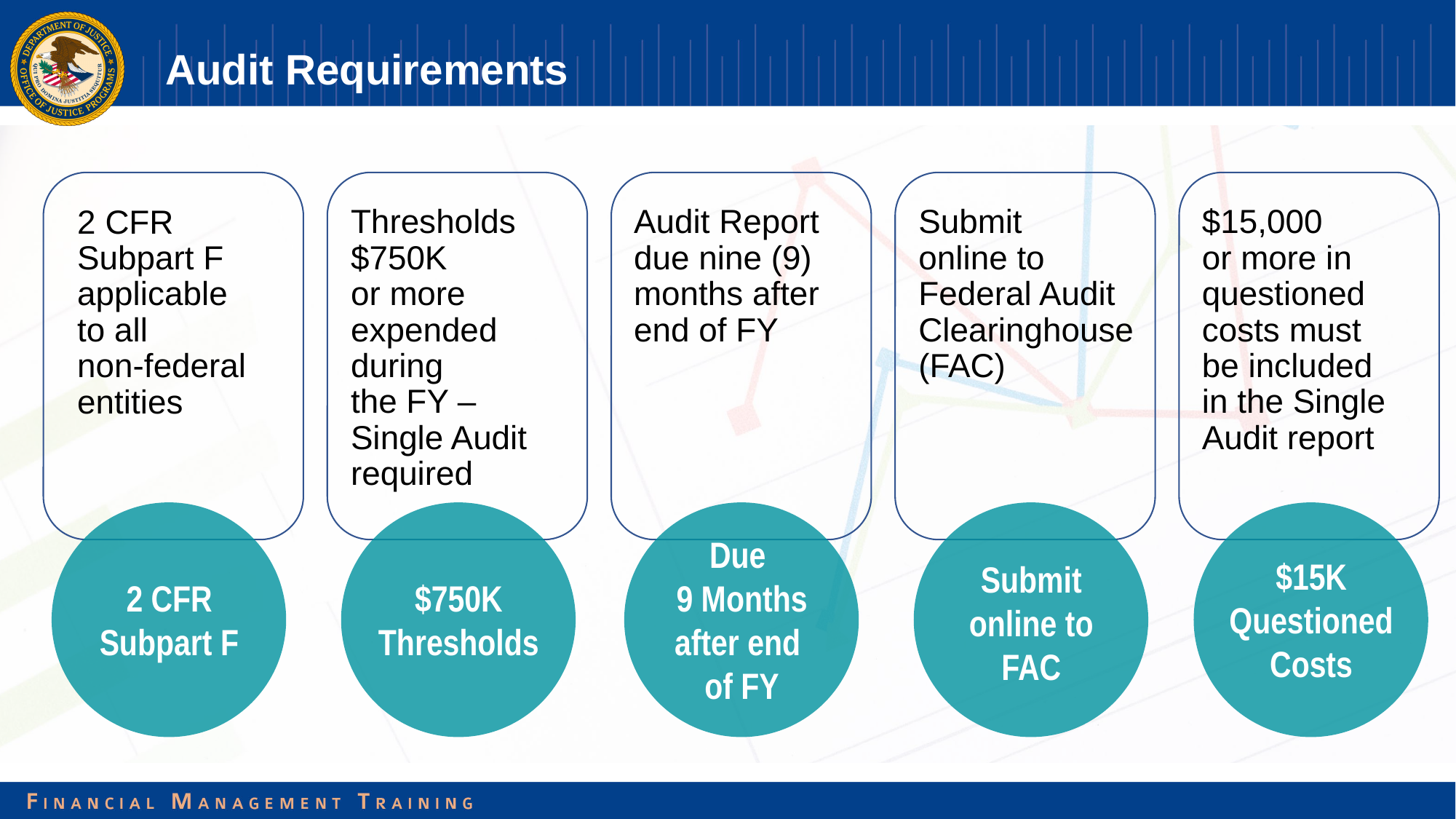

# Audit Requirements

Thresholds $750K
or more expended during
the FY –
Single Audit required
Audit Report due nine (9) months after end of FY
Submit
online to Federal Audit Clearinghouse
(FAC)
$15,000
or more in questioned costs must
be included
in the Single
Audit report
2 CFR
Subpart F applicable
to all
non-federal entities

2 CFR Subpart F

$750K
Thresholds

Due
9 Months after end
of FY

Submit online to FAC

$15K
Questioned Costs